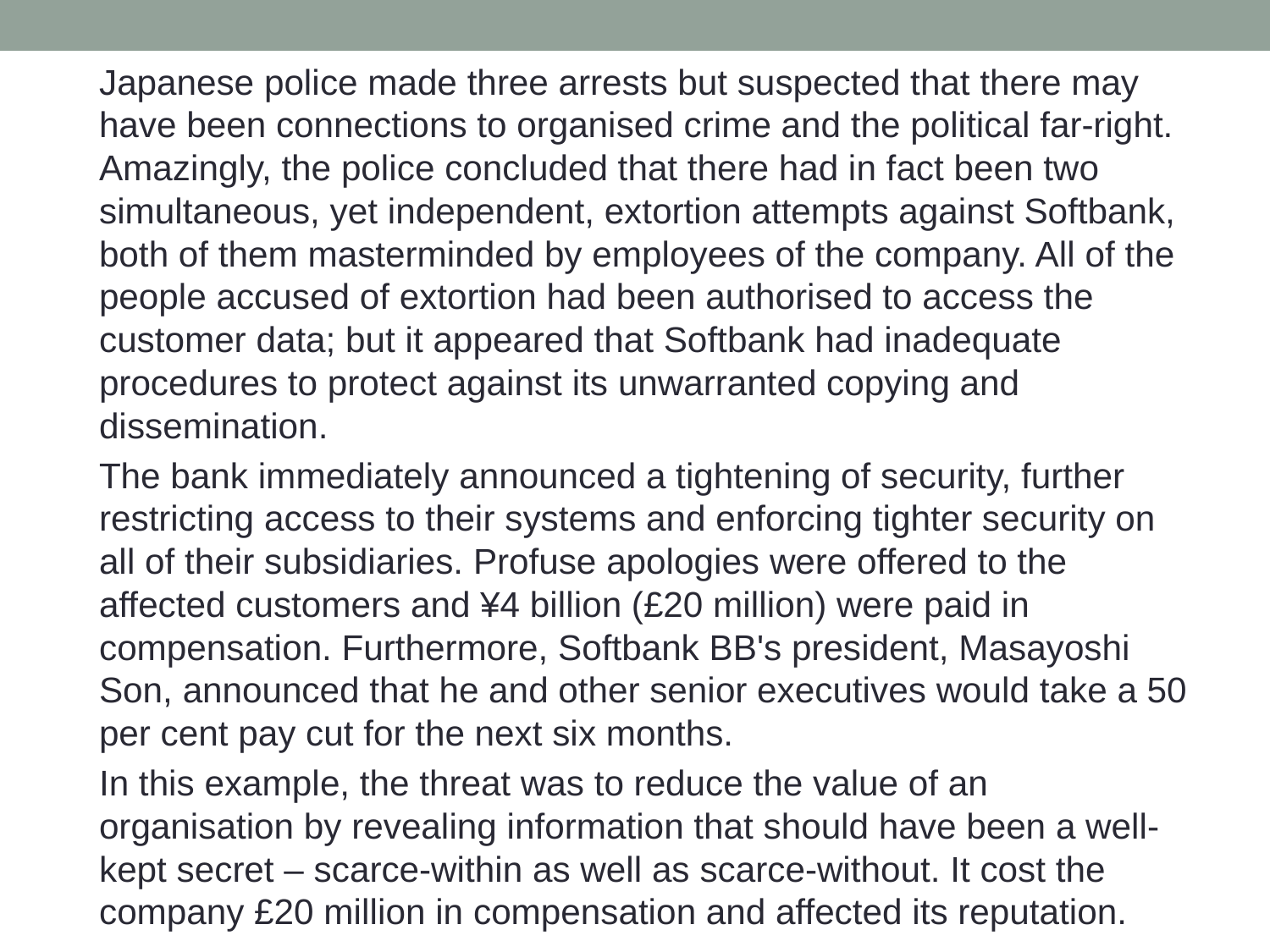

Japanese police made three arrests but suspected that there may have been connections to organised crime and the political far-right. Amazingly, the police concluded that there had in fact been two simultaneous, yet independent, extortion attempts against Softbank, both of them masterminded by employees of the company. All of the people accused of extortion had been authorised to access the customer data; but it appeared that Softbank had inadequate procedures to protect against its unwarranted copying and dissemination.
	The bank immediately announced a tightening of security, further restricting access to their systems and enforcing tighter security on all of their subsidiaries. Profuse apologies were offered to the affected customers and ¥4 billion (£20 million) were paid in compensation. Furthermore, Softbank BB's president, Masayoshi Son, announced that he and other senior executives would take a 50 per cent pay cut for the next six months.
	In this example, the threat was to reduce the value of an organisation by revealing information that should have been a well-kept secret – scarce-within as well as scarce-without. It cost the company £20 million in compensation and affected its reputation.